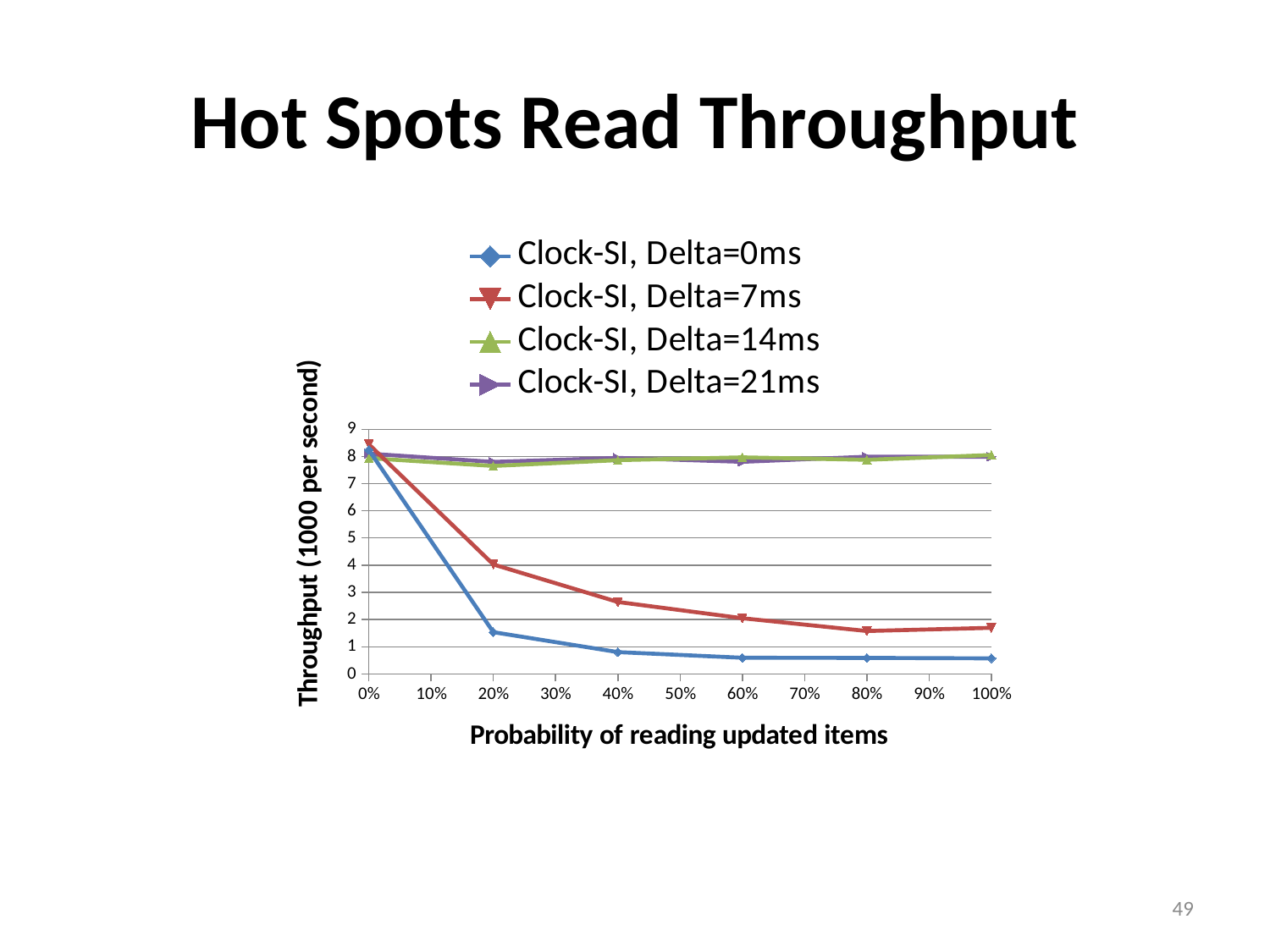

# Hot Spots Read Throughput

### Chart

| Category |  |  |  |  |
|---|---|---|---|---|
49